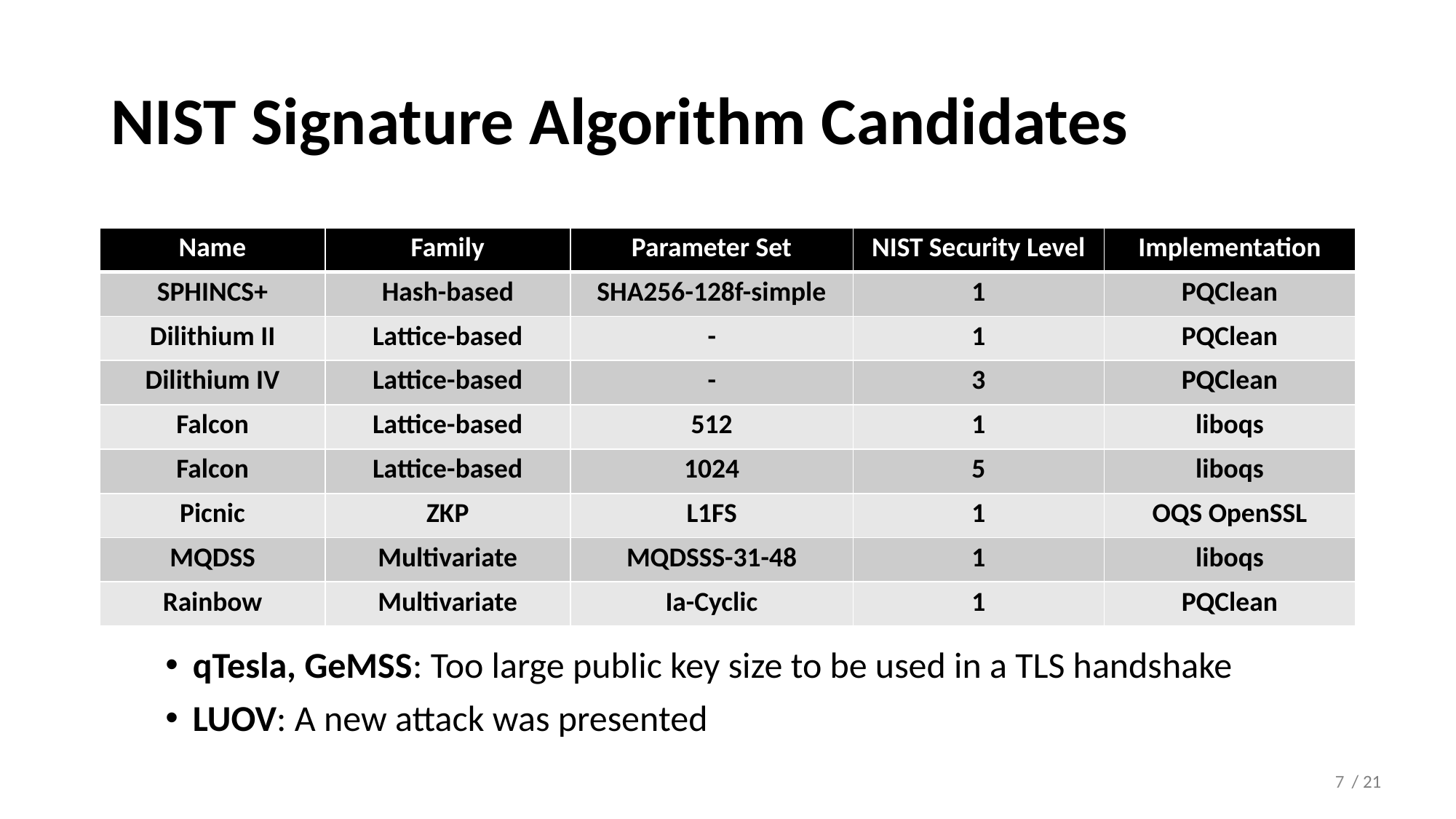

# NIST Signature Algorithm Candidates
| Name | Family | Parameter Set | NIST Security Level | Implementation |
| --- | --- | --- | --- | --- |
| SPHINCS+ | Hash-based | SHA256-128f-simple | 1 | PQClean |
| Dilithium II | Lattice-based | - | 1 | PQClean |
| Dilithium IV | Lattice-based | - | 3 | PQClean |
| Falcon | Lattice-based | 512 | 1 | liboqs |
| Falcon | Lattice-based | 1024 | 5 | liboqs |
| Picnic | ZKP | L1FS | 1 | OQS OpenSSL |
| MQDSS | Multivariate | MQDSSS-31-48 | 1 | liboqs |
| Rainbow | Multivariate | Ia-Cyclic | 1 | PQClean |
qTesla, GeMSS: Too large public key size to be used in a TLS handshake
LUOV: A new attack was presented
7
/ 21